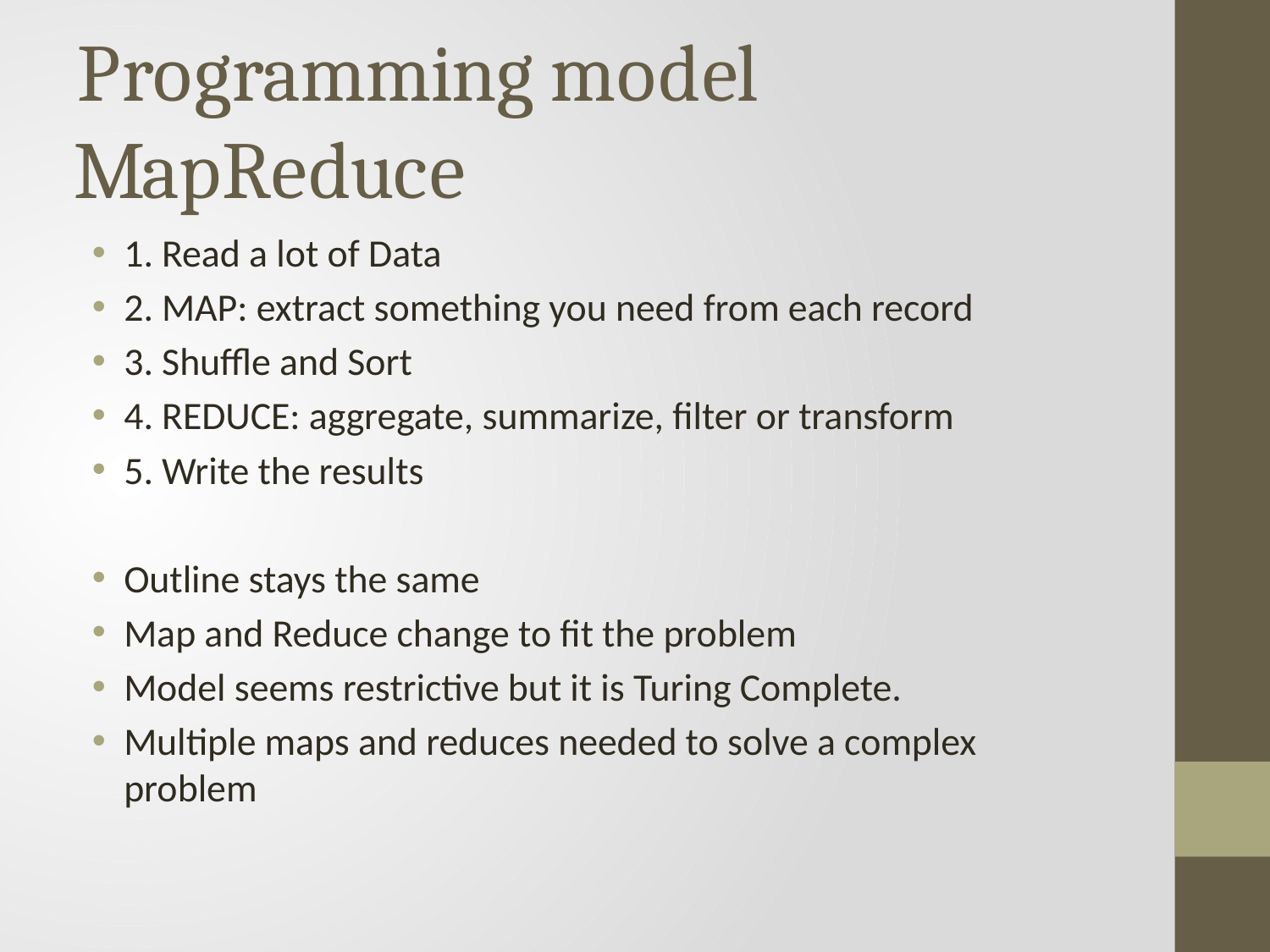

# Programming model MapReduce
1. Read a lot of Data
2. MAP: extract something you need from each record
3. Shuffle and Sort
4. REDUCE: aggregate, summarize, filter or transform
5. Write the results

Outline stays the same
Map and Reduce change to fit the problem
Model seems restrictive but it is Turing Complete.
Multiple maps and reduces needed to solve a complex problem